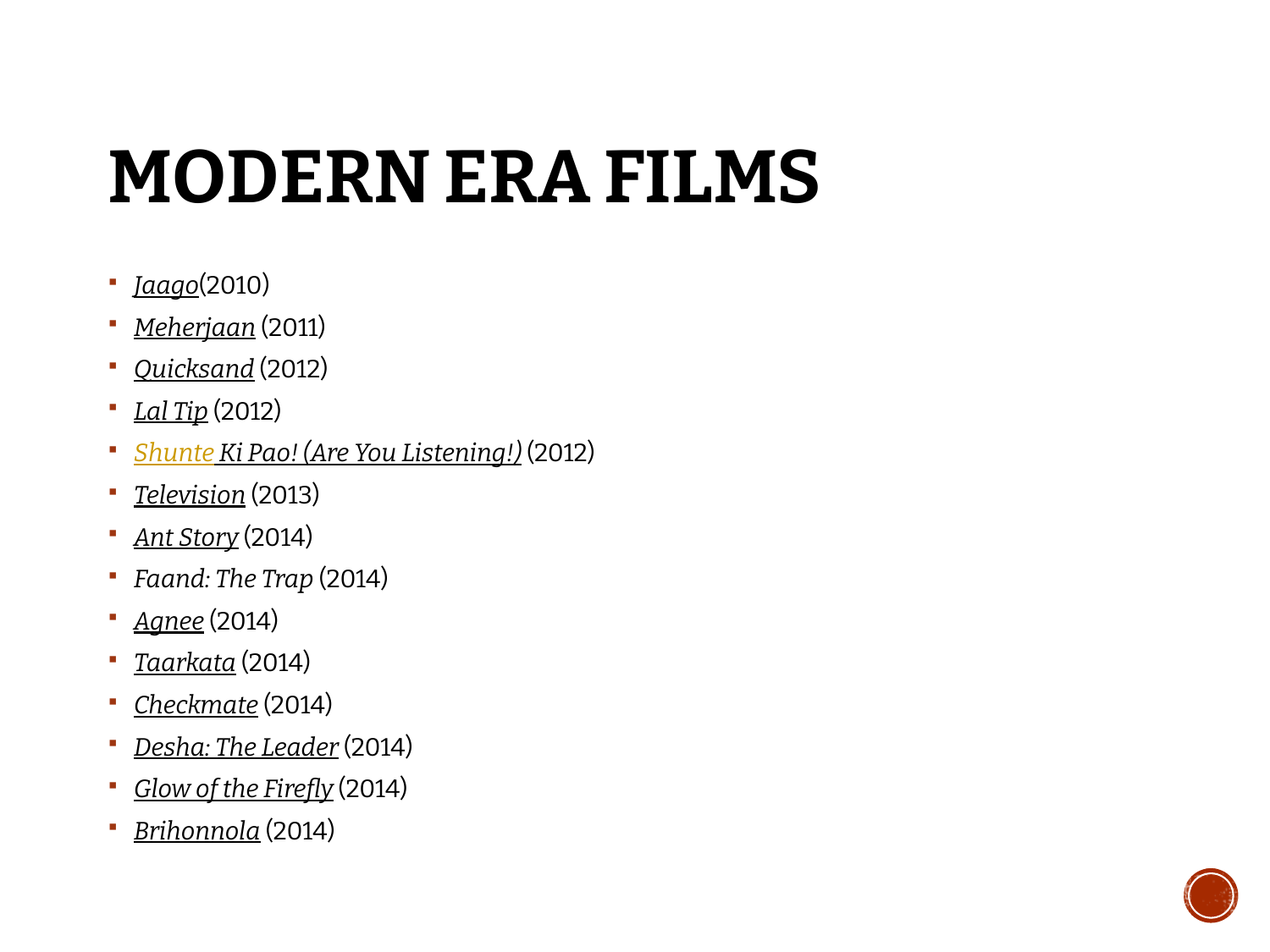

# Modern era films
Jaago(2010)
Meherjaan (2011)
Quicksand (2012)
Lal Tip (2012)
Shunte Ki Pao! (Are You Listening!) (2012)
Television (2013)
Ant Story (2014)
Faand: The Trap (2014)
Agnee (2014)
Taarkata (2014)
Checkmate (2014)
Desha: The Leader (2014)
Glow of the Firefly (2014)
Brihonnola (2014)